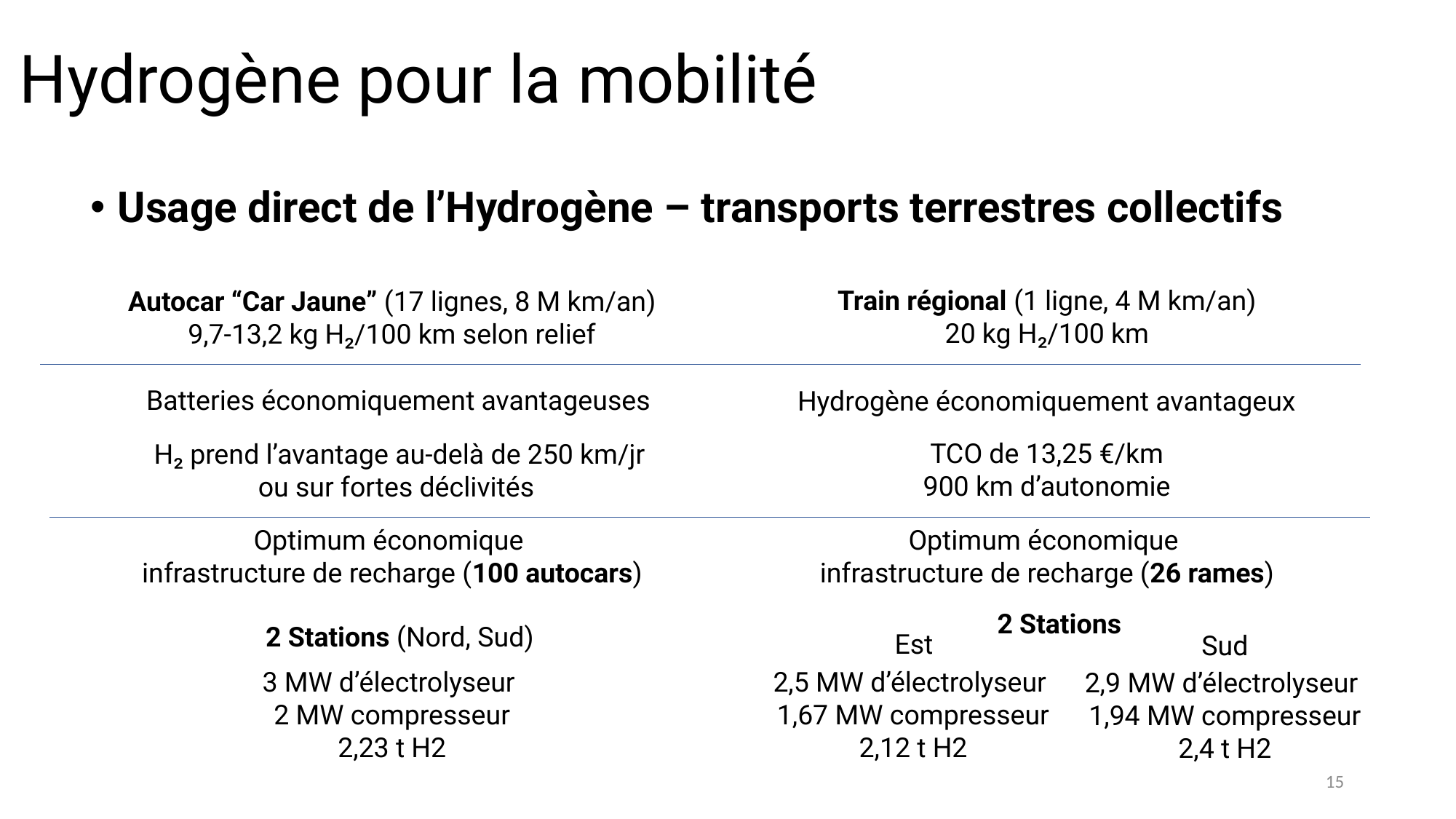

# Hydrogène pour la mobilité
Usage direct de l’Hydrogène – transports terrestres collectifs
Train régional (1 ligne, 4 M km/an)
20 kg H₂/100 km
Autocar “Car Jaune” (17 lignes, 8 M km/an) 9,7-13,2 kg H₂/100 km selon relief
Batteries économiquement avantageuses
Hydrogène économiquement avantageux
TCO de 13,25 €/km
900 km d’autonomie
H₂ prend l’avantage au-delà de 250 km/jr ou sur fortes déclivités
Optimum économique
infrastructure de recharge (100 autocars)
Optimum économique
infrastructure de recharge (26 rames)
2 Stations
2 Stations (Nord, Sud)
Est
Sud
3 MW d’électrolyseur
2 MW compresseur
2,23 t H2
2,5 MW d’électrolyseur
1,67 MW compresseur
2,12 t H2
2,9 MW d’électrolyseur
1,94 MW compresseur
2,4 t H2
15